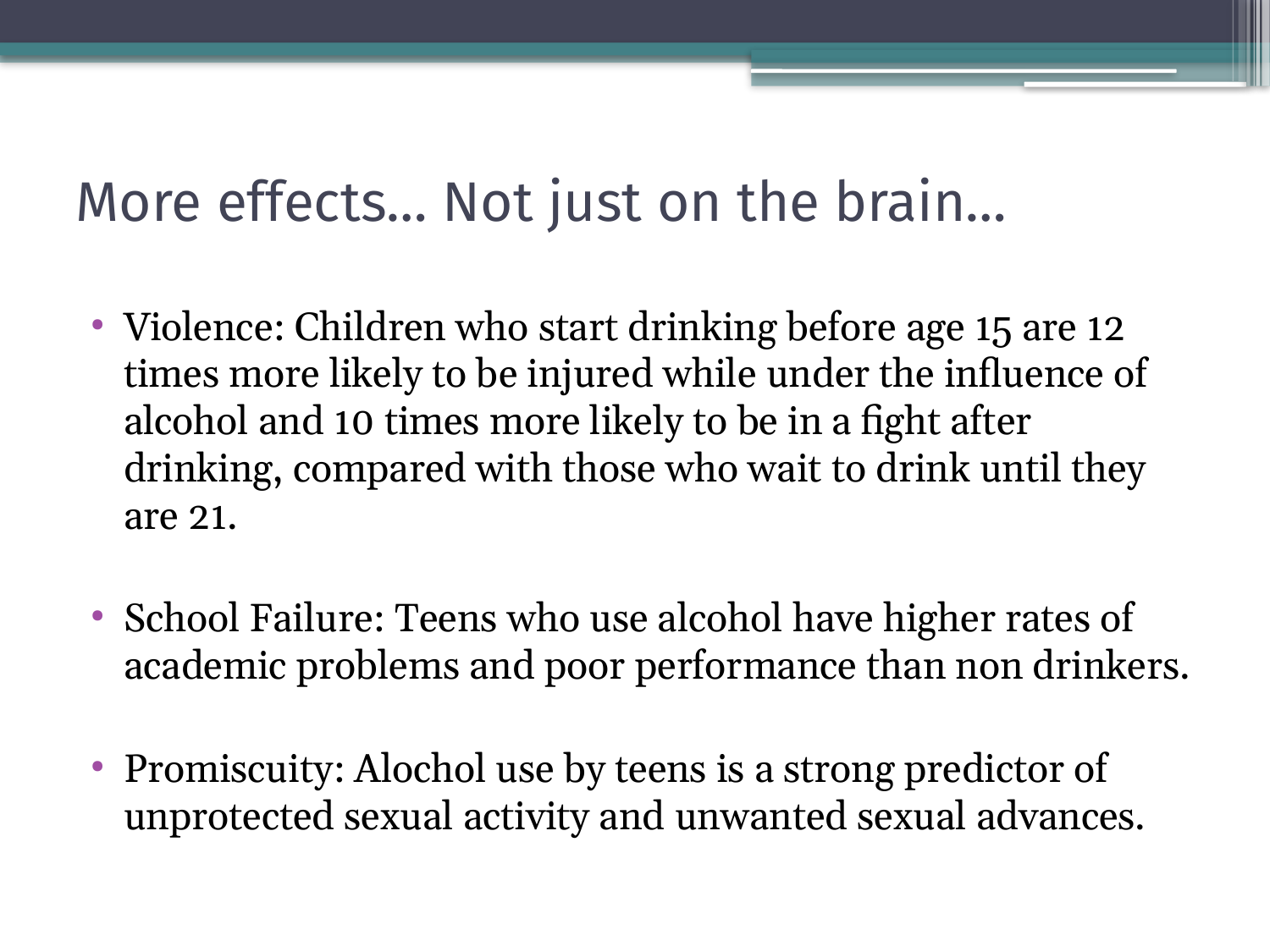

# More effects… Not just on the brain…

Violence: Children who start drinking before age 15 are 12 times more likely to be injured while under the influence of alcohol and 10 times more likely to be in a fight after drinking, compared with those who wait to drink until they are 21.

School Failure: Teens who use alcohol have higher rates of academic problems and poor performance than non drinkers.

Promiscuity: Alochol use by teens is a strong predictor of unprotected sexual activity and unwanted sexual advances.